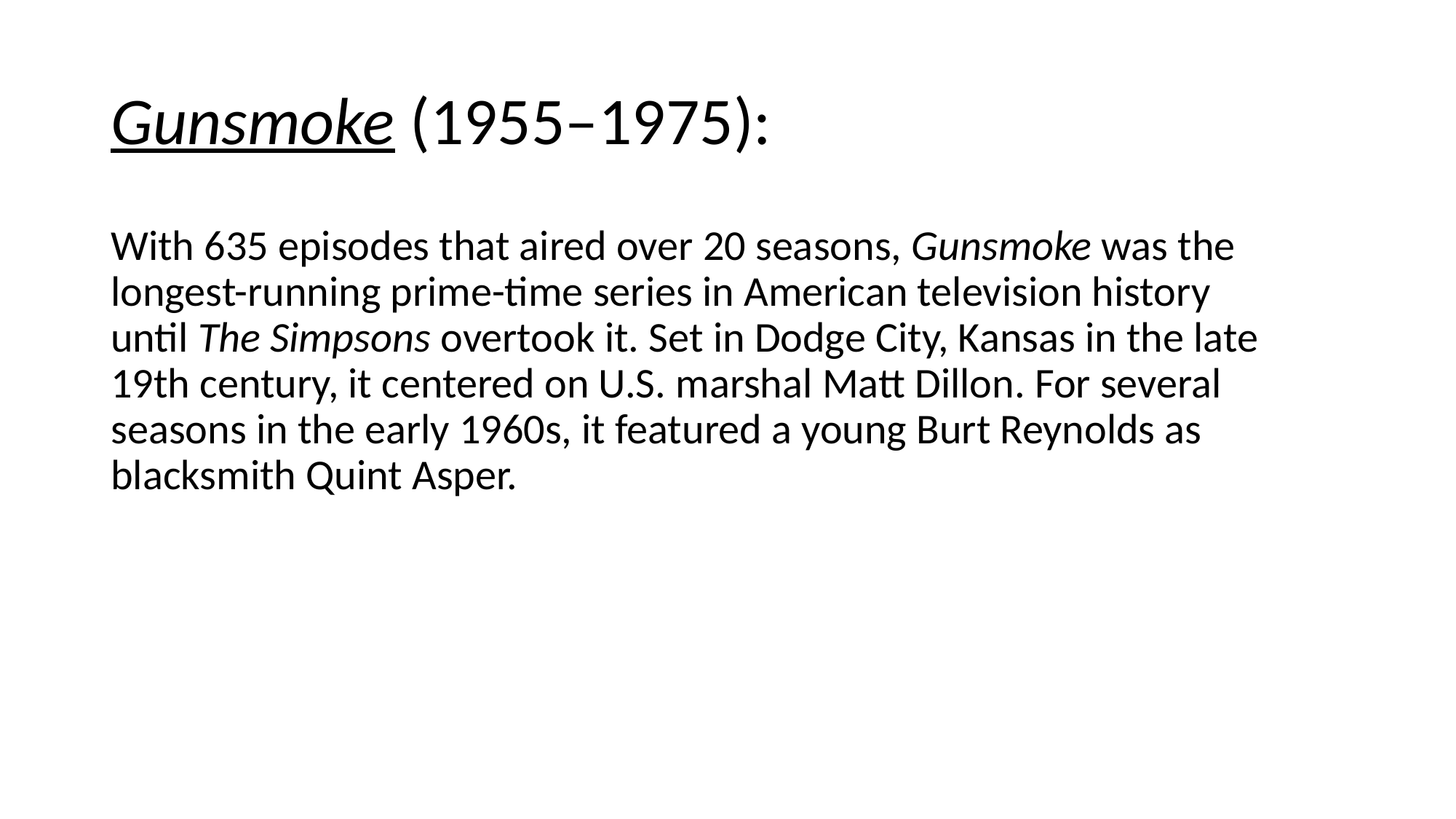

# Gunsmoke (1955–1975):
With 635 episodes that aired over 20 seasons, Gunsmoke was the longest-running prime-time series in American television history until The Simpsons overtook it. Set in Dodge City, Kansas in the late 19th century, it centered on U.S. marshal Matt Dillon. For several seasons in the early 1960s, it featured a young Burt Reynolds as blacksmith Quint Asper.